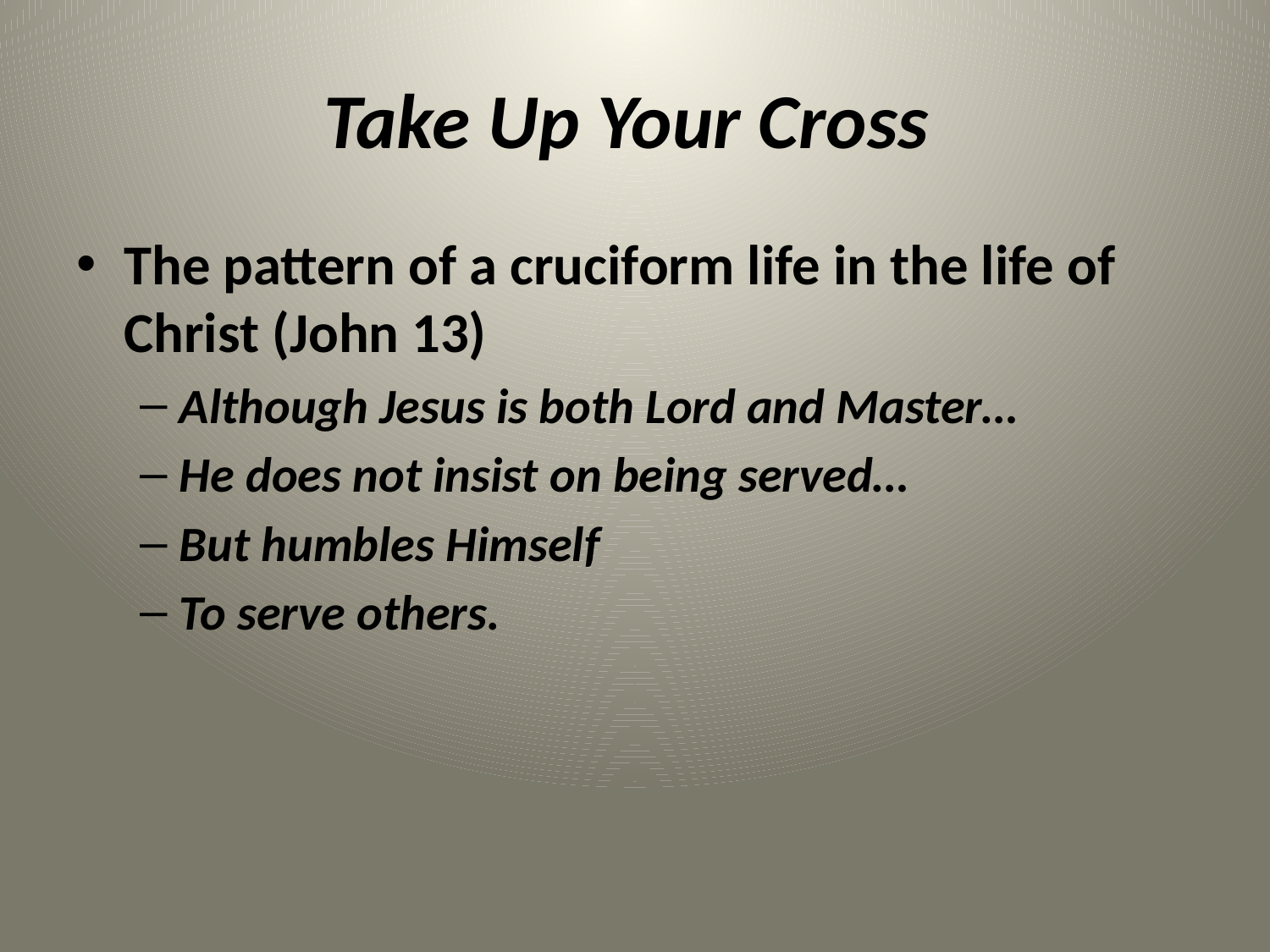

# Take Up Your Cross
The pattern of a cruciform life in the life of Christ (John 13)
Although Jesus is both Lord and Master…
He does not insist on being served…
But humbles Himself
To serve others.